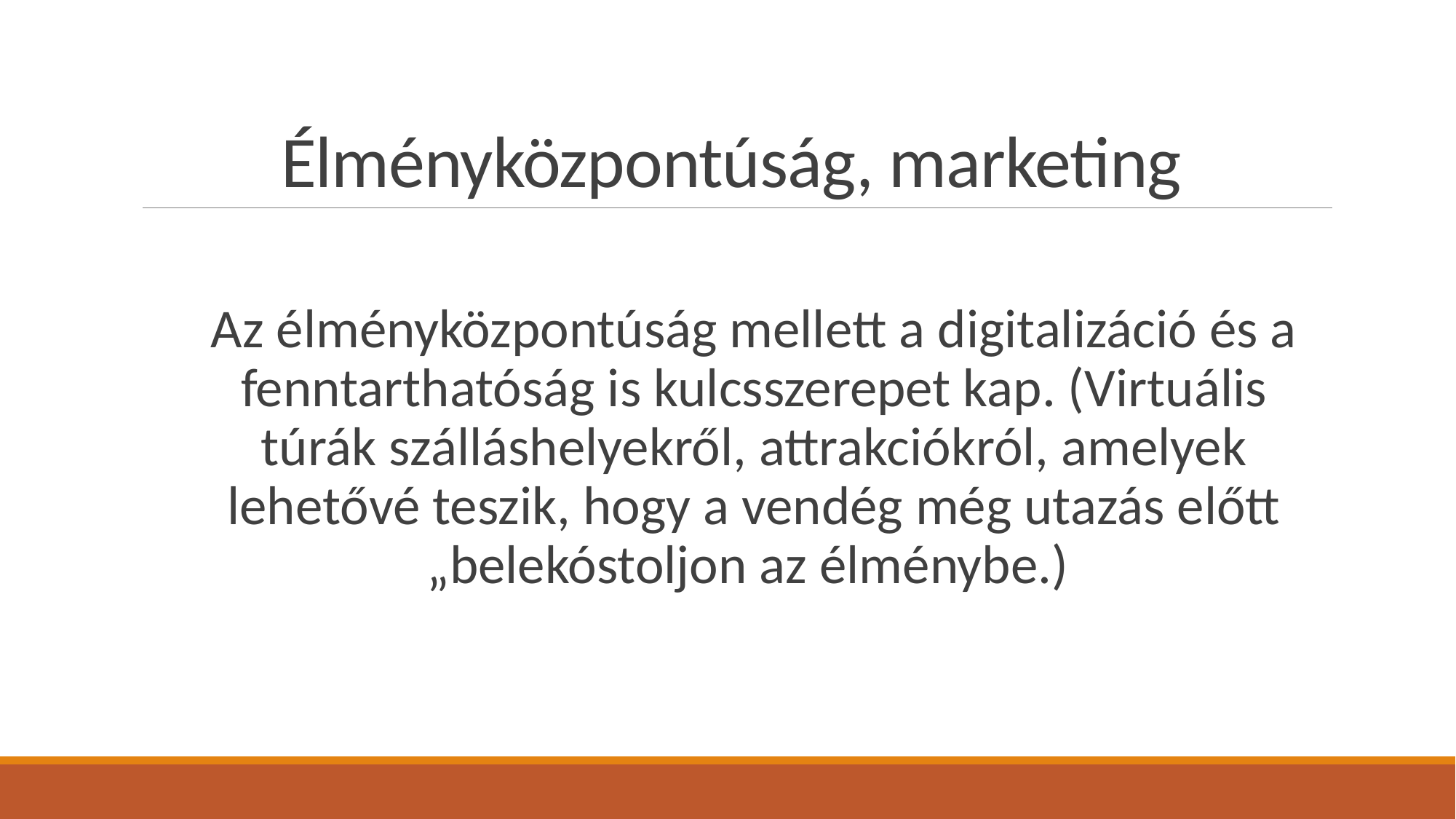

# Élményközpontúság, marketing

Az élményközpontúság mellett a digitalizáció és a fenntarthatóság is kulcsszerepet kap. (Virtuális túrák szálláshelyekről, attrakciókról, amelyek lehetővé teszik, hogy a vendég még utazás előtt „belekóstoljon az élménybe.)